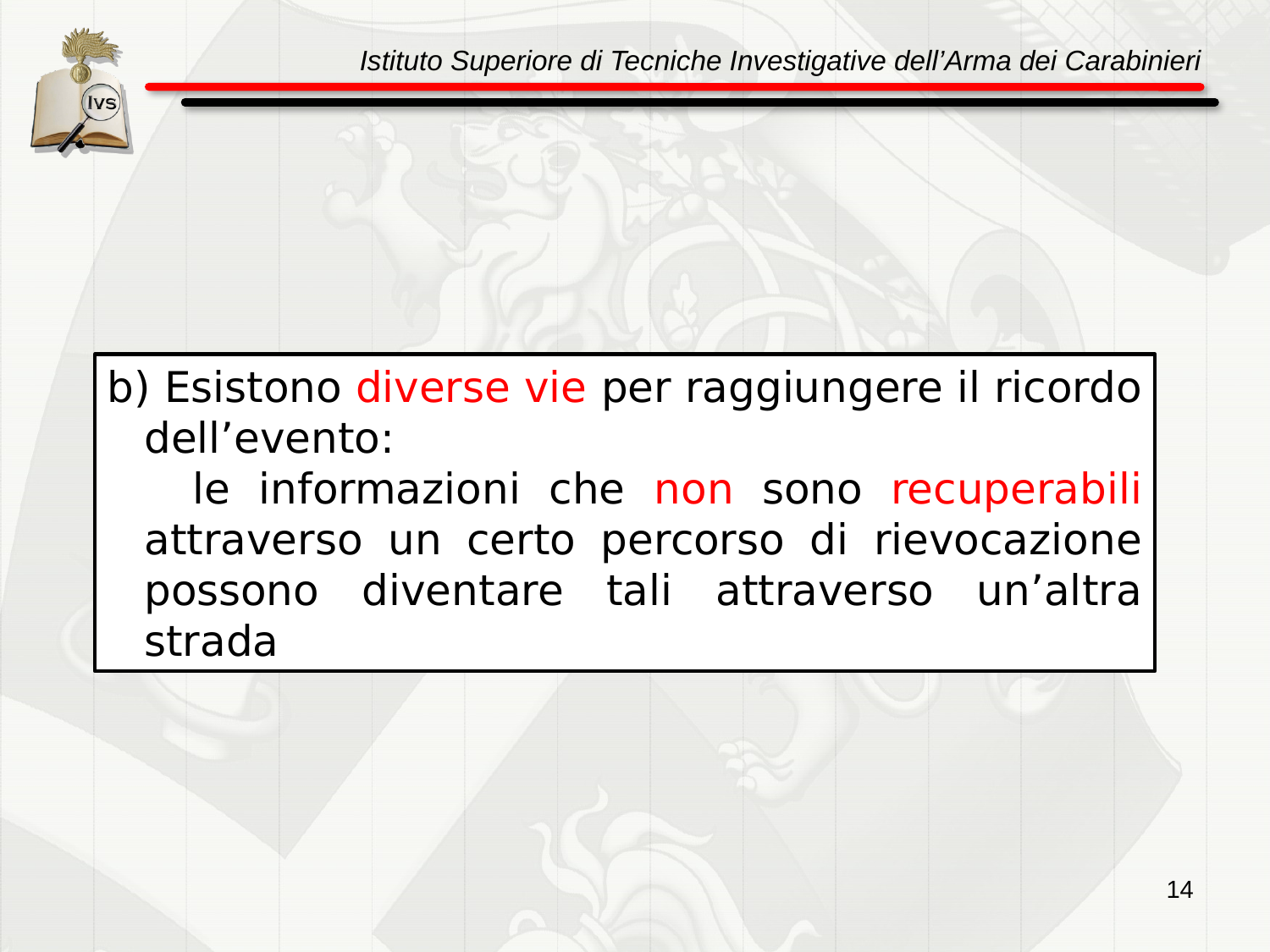

b) Esistono diverse vie per raggiungere il ricordo dell’evento:
   le informazioni che non sono recuperabili attraverso un certo percorso di rievocazione possono diventare tali attraverso un’altra strada
14